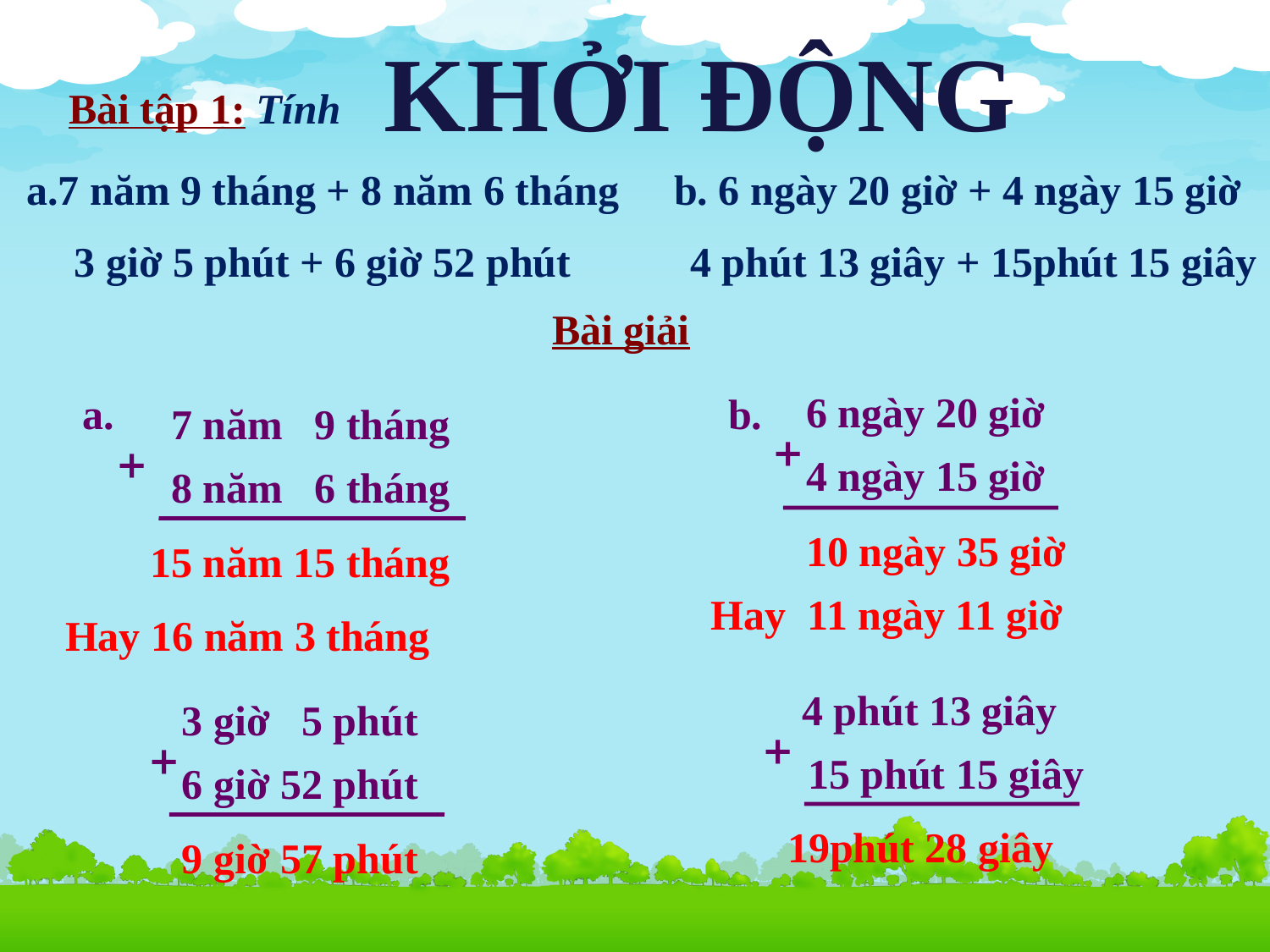

KHỞI ĐỘNG
Bài tập 1: Tính
b. 6 ngày 20 giờ + 4 ngày 15 giờ
   4 phút 13 giây + 15phút 15 giây
a.7 năm 9 tháng + 8 năm 6 tháng
3 giờ 5 phút + 6 giờ 52 phút
Bài giải
6 ngày 20 giờ
a.
b.
 7 năm   9 tháng
+
+
4 ngày 15 giờ
8 năm   6 tháng

10 ngày 35 giờ
15 năm 15 tháng
Hay  11 ngày 11 giờ
Hay 16 năm 3 tháng
4 phút 13 giây
3 giờ   5 phút
+
+
15 phút 15 giây
 6 giờ 52 phút

19phút 28 giây
9 giờ 57 phút